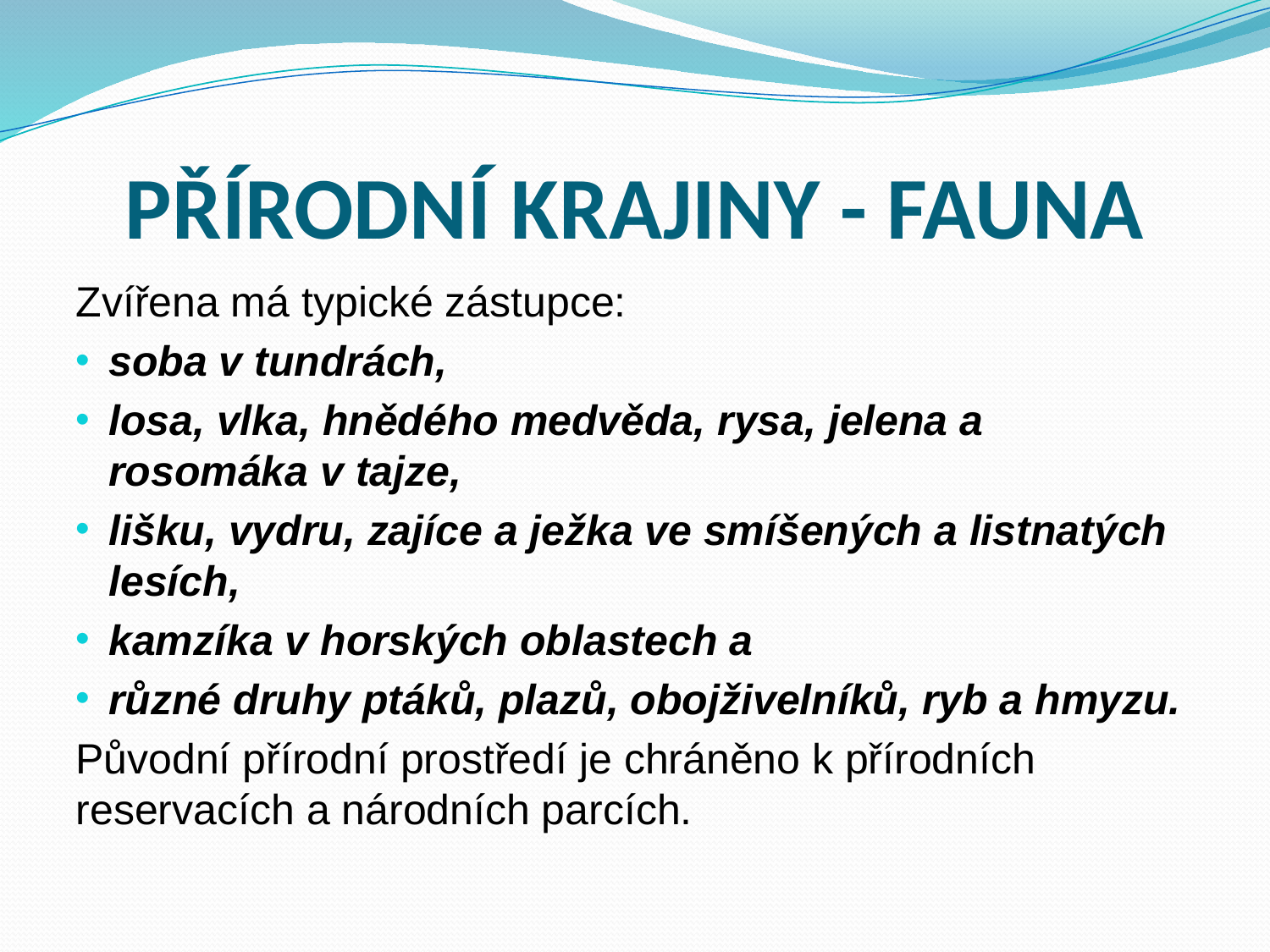

# PŘÍRODNÍ KRAJINY - FAUNA
Zvířena má typické zástupce:
soba v tundrách,
losa, vlka, hnědého medvěda, rysa, jelena a rosomáka v tajze,
lišku, vydru, zajíce a ježka ve smíšených a listnatých lesích,
kamzíka v horských oblastech a
různé druhy ptáků, plazů, obojživelníků, ryb a hmyzu.
Původní přírodní prostředí je chráněno k přírodních reservacích a národních parcích.